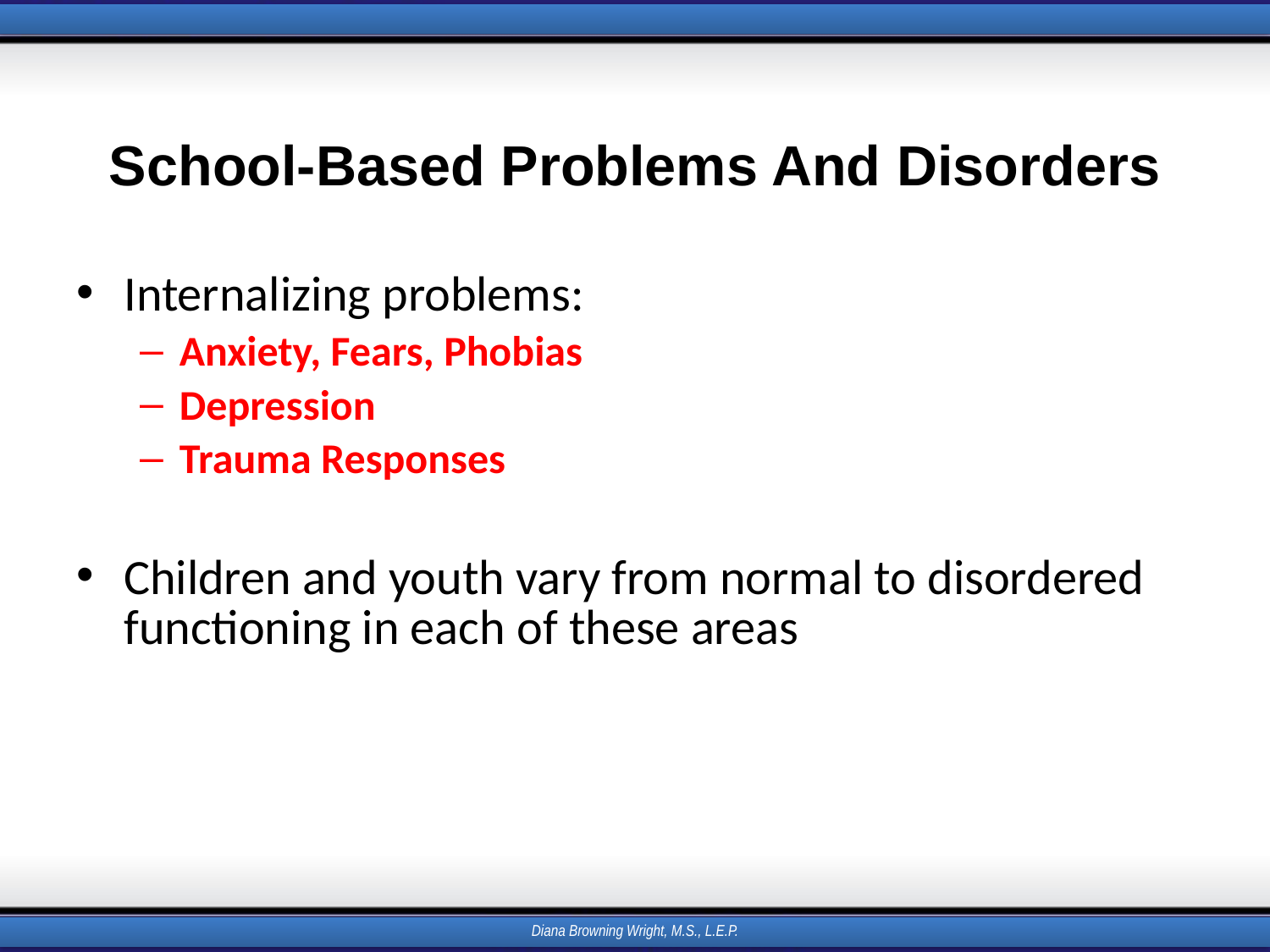

# School-Based Problems And Disorders
Internalizing problems:
Anxiety, Fears, Phobias
Depression
Trauma Responses

Children and youth vary from normal to disordered functioning in each of these areas
Diana Browning Wright, M.S., L.E.P.